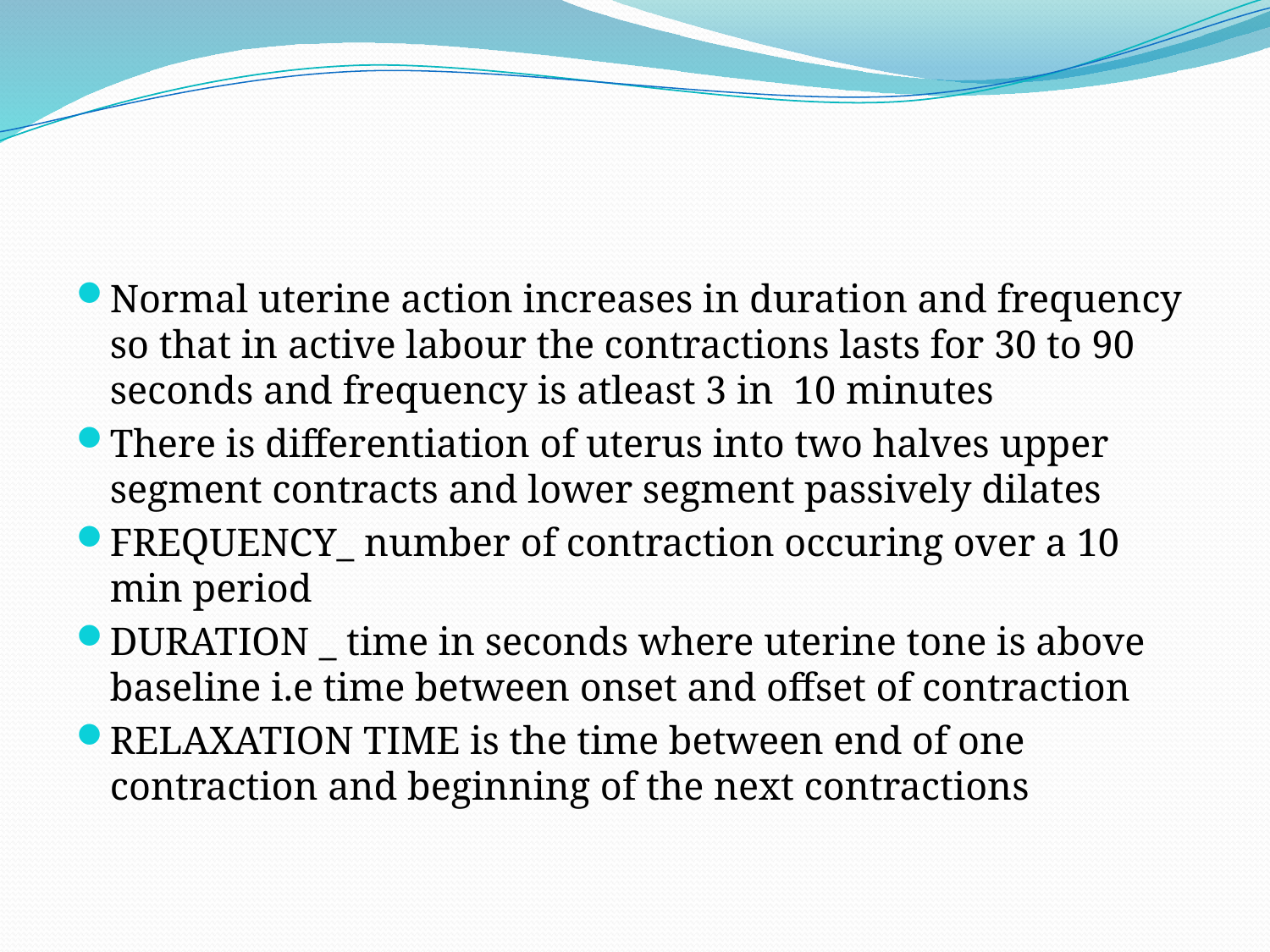

#
Normal uterine action increases in duration and frequency so that in active labour the contractions lasts for 30 to 90 seconds and frequency is atleast 3 in  10 minutes
There is differentiation of uterus into two halves upper segment contracts and lower segment passively dilates
FREQUENCY_ number of contraction occuring over a 10 min period
DURATION _ time in seconds where uterine tone is above baseline i.e time between onset and offset of contraction
RELAXATION TIME is the time between end of one contraction and beginning of the next contractions